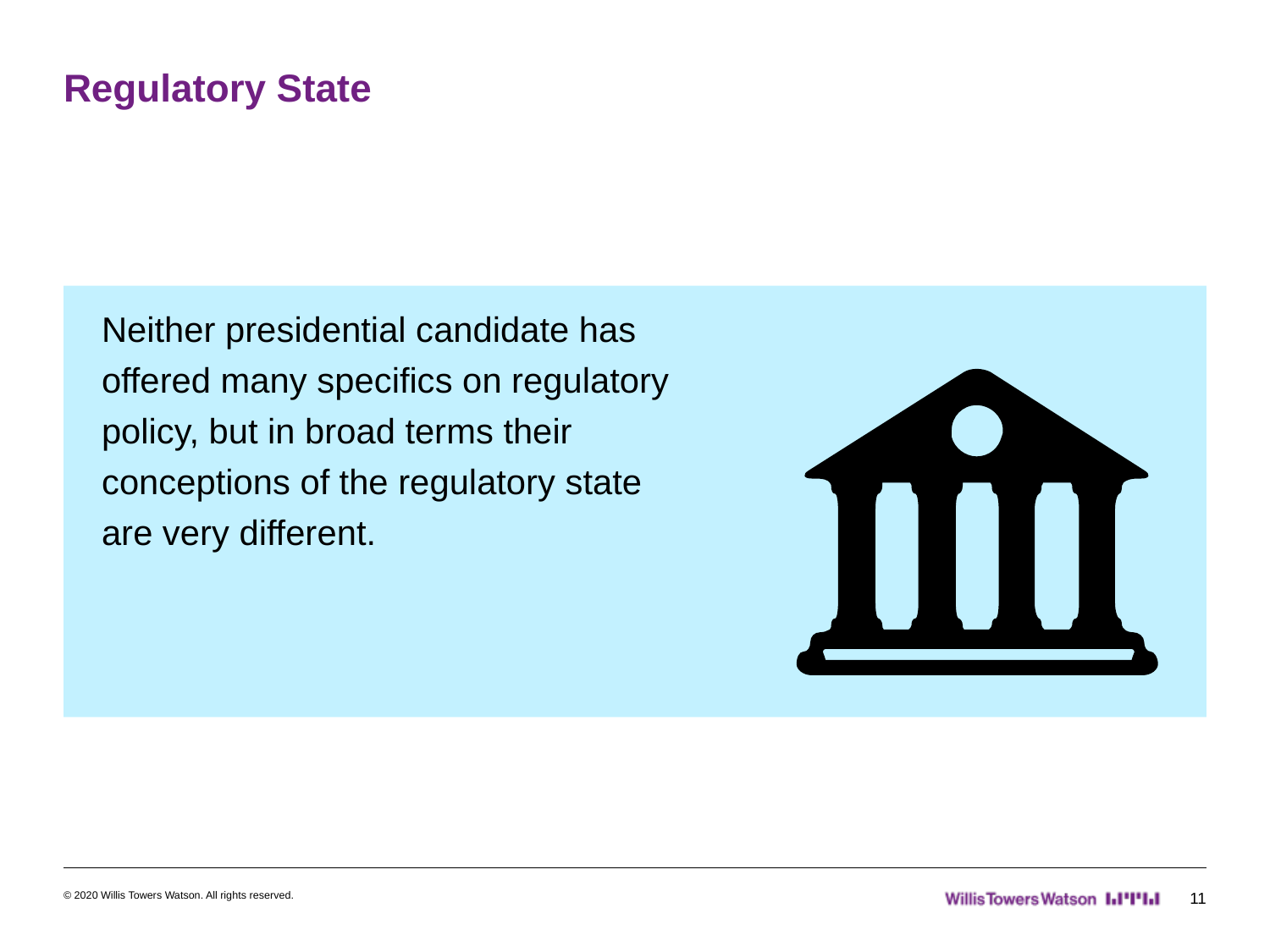

# Regulatory State

Neither presidential candidate has offered many specifics on regulatory policy, but in broad terms their conceptions of the regulatory state are very different.

© 2020 Willis Towers Watson. All rights reserved.
11